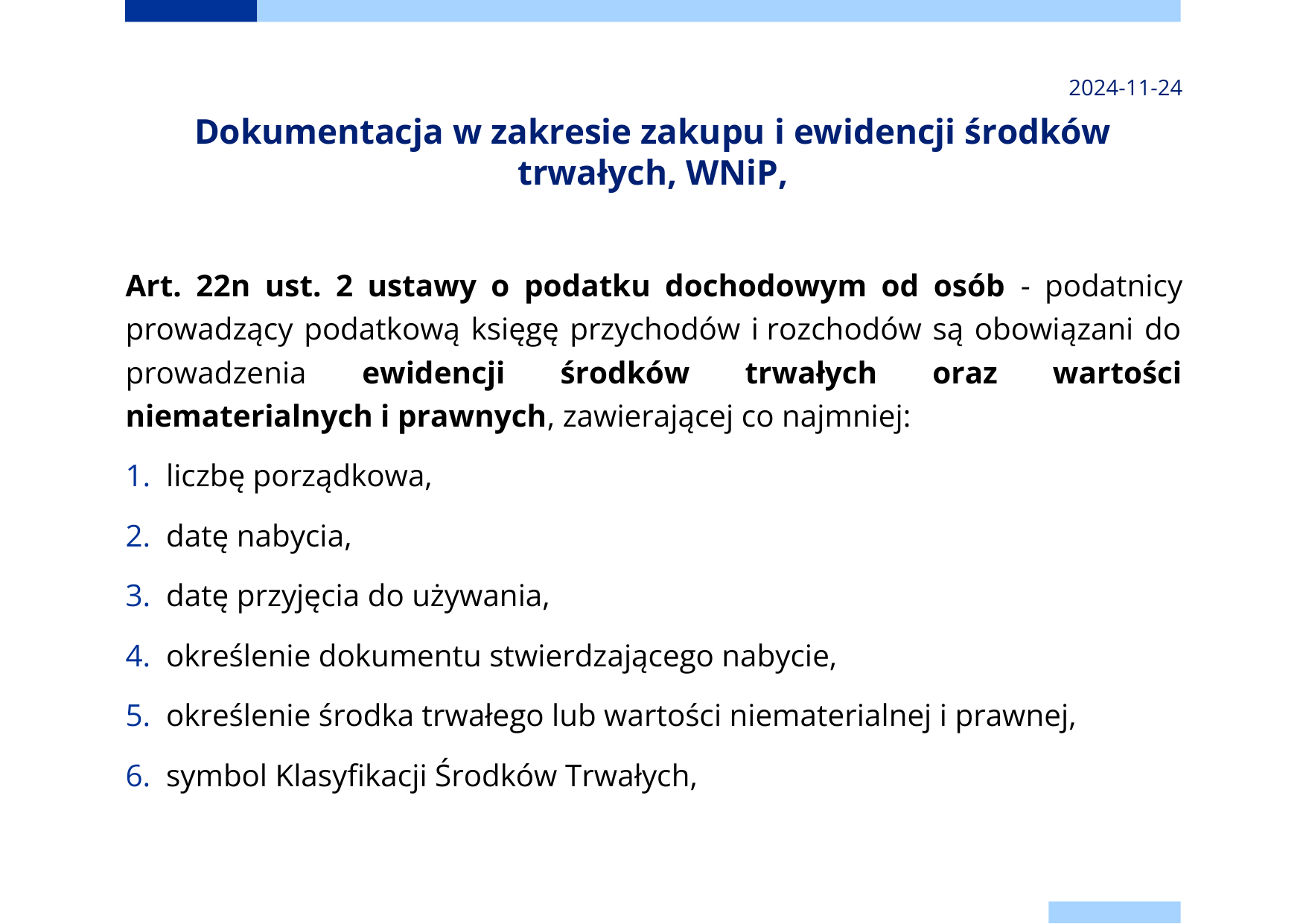

2024-11-24
# Dokumentacja w zakresie zakupu i ewidencji środków trwałych, WNiP,
Art. 22n ust. 2 ustawy o podatku dochodowym od osób - podatnicy prowadzący podatkową księgę przychodów i rozchodów są obowiązani do prowadzenia ewidencji środków trwałych oraz wartości niematerialnych i prawnych, zawierającej co najmniej:
liczbę porządkowa,
datę nabycia,
datę przyjęcia do używania,
określenie dokumentu stwierdzającego nabycie,
określenie środka trwałego lub wartości niematerialnej i prawnej,
symbol Klasyfikacji Środków Trwałych,